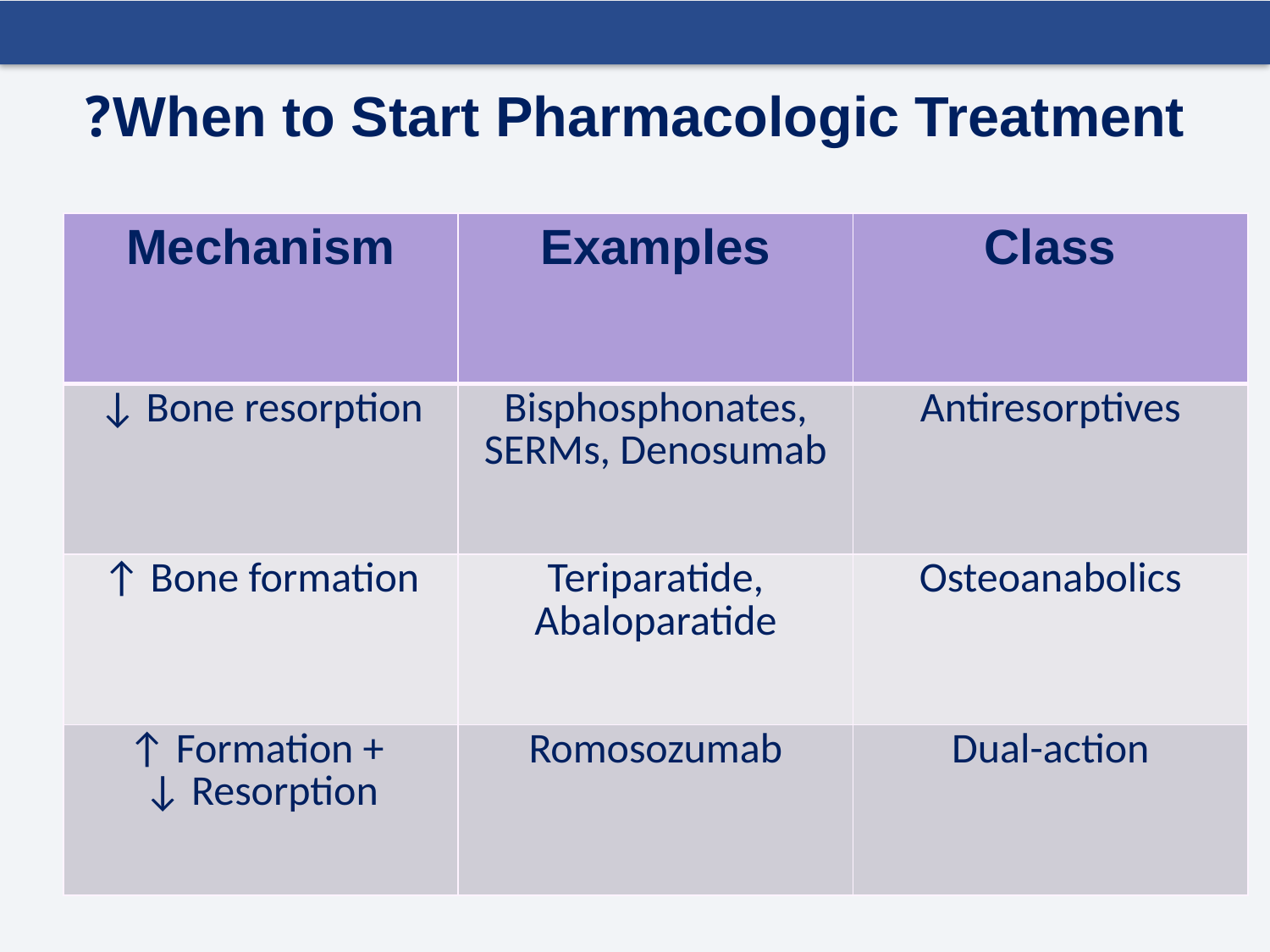

# When to Start Pharmacologic Treatment?
| Mechanism | Examples | Class |
| --- | --- | --- |
| ↓ Bone resorption | Bisphosphonates, SERMs, Denosumab | Antiresorptives |
| ↑ Bone formation | Teriparatide, Abaloparatide | Osteoanabolics |
| ↑ Formation + ↓ Resorption | Romosozumab | Dual-action |